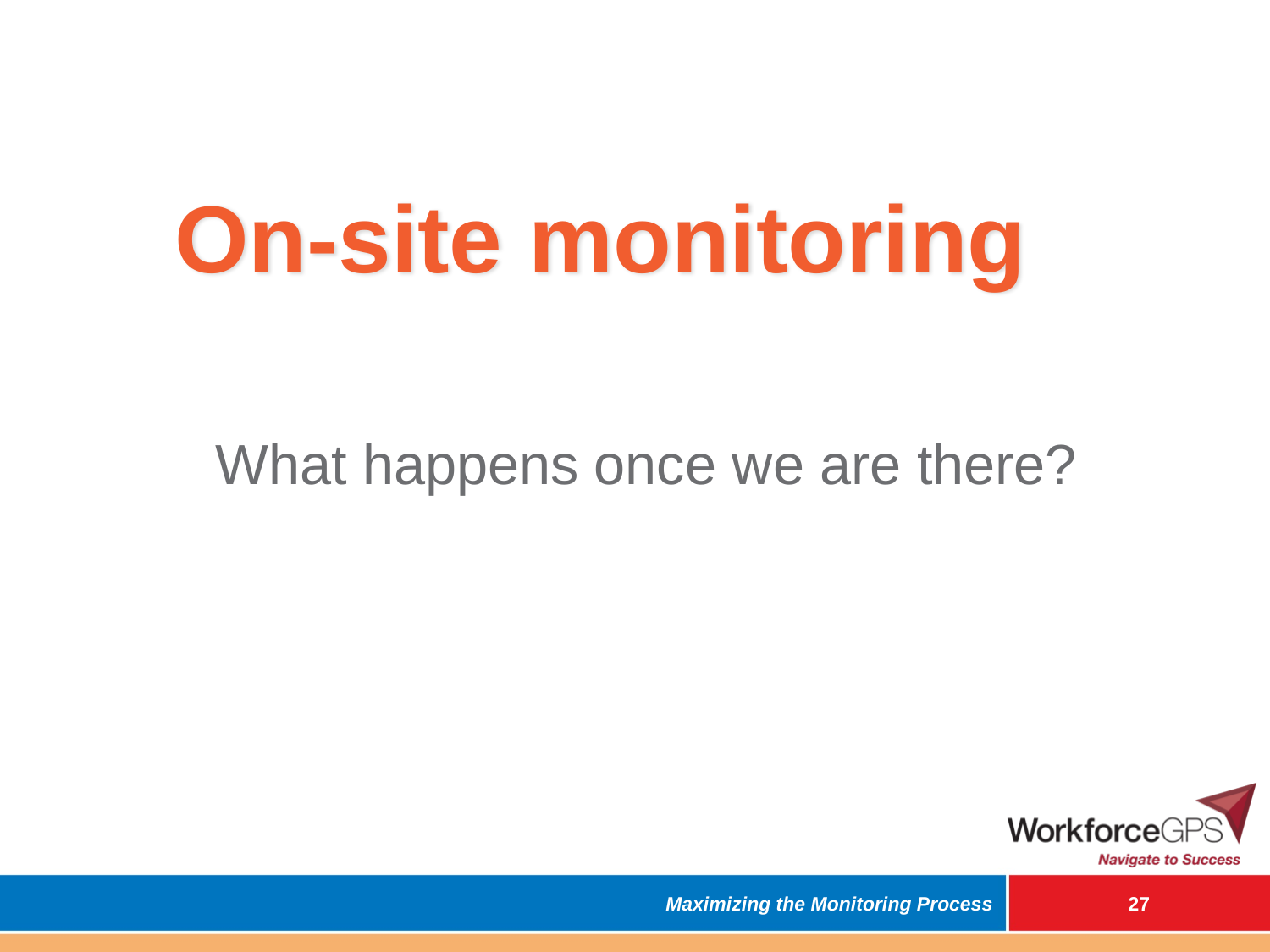

# On-site monitoring
What happens once we are there?
Maximizing the Monitoring Process
27